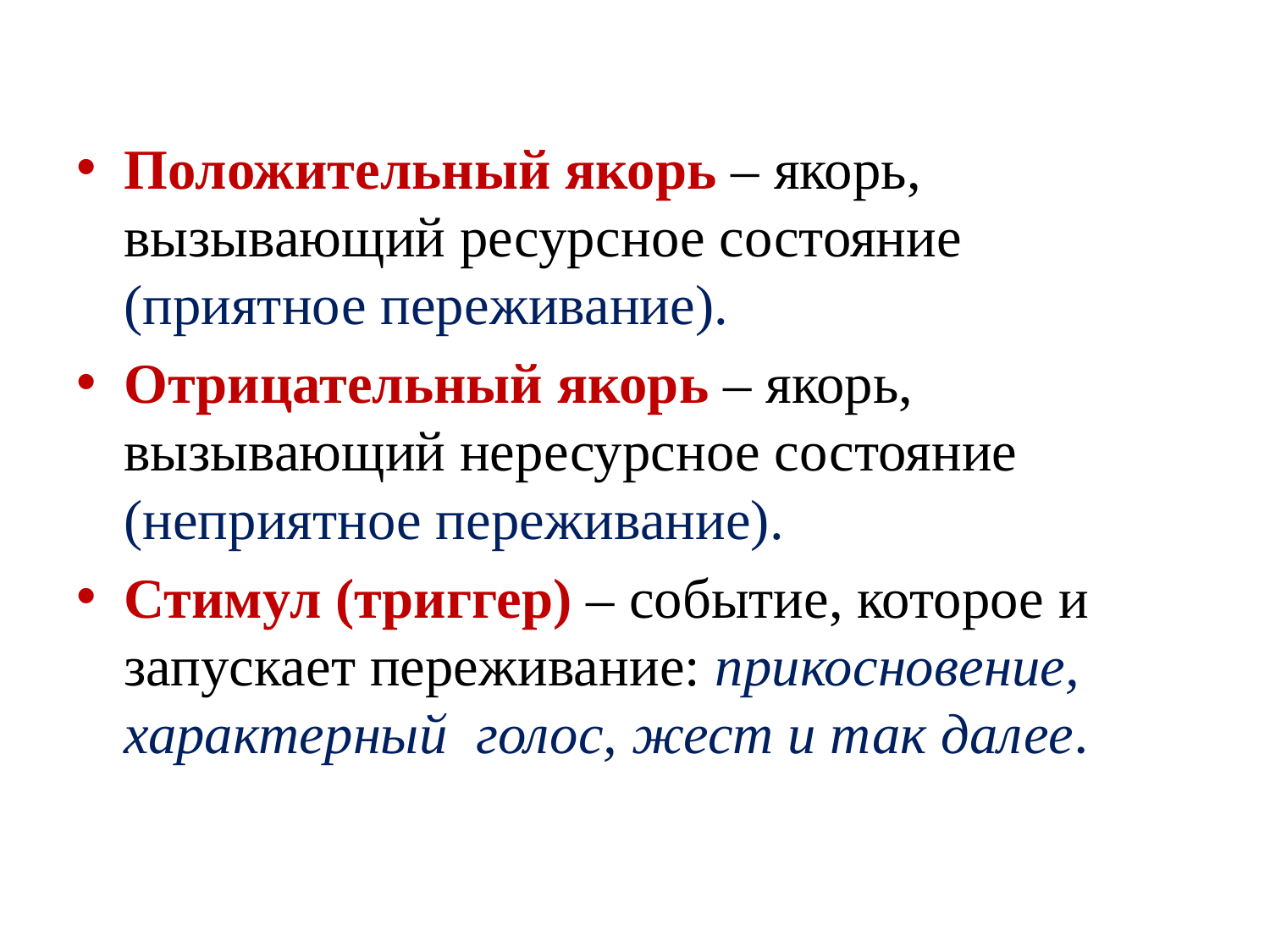

Положительный якорь – якорь, вызывающий ресурсное состояние (приятное переживание).
Отрицательный якорь – якорь, вызывающий нересурсное состояние (неприятное переживание).
Стимул (триггер) – событие, которое и запускает переживание: прикосновение, характерный  голос, жест и так далее.